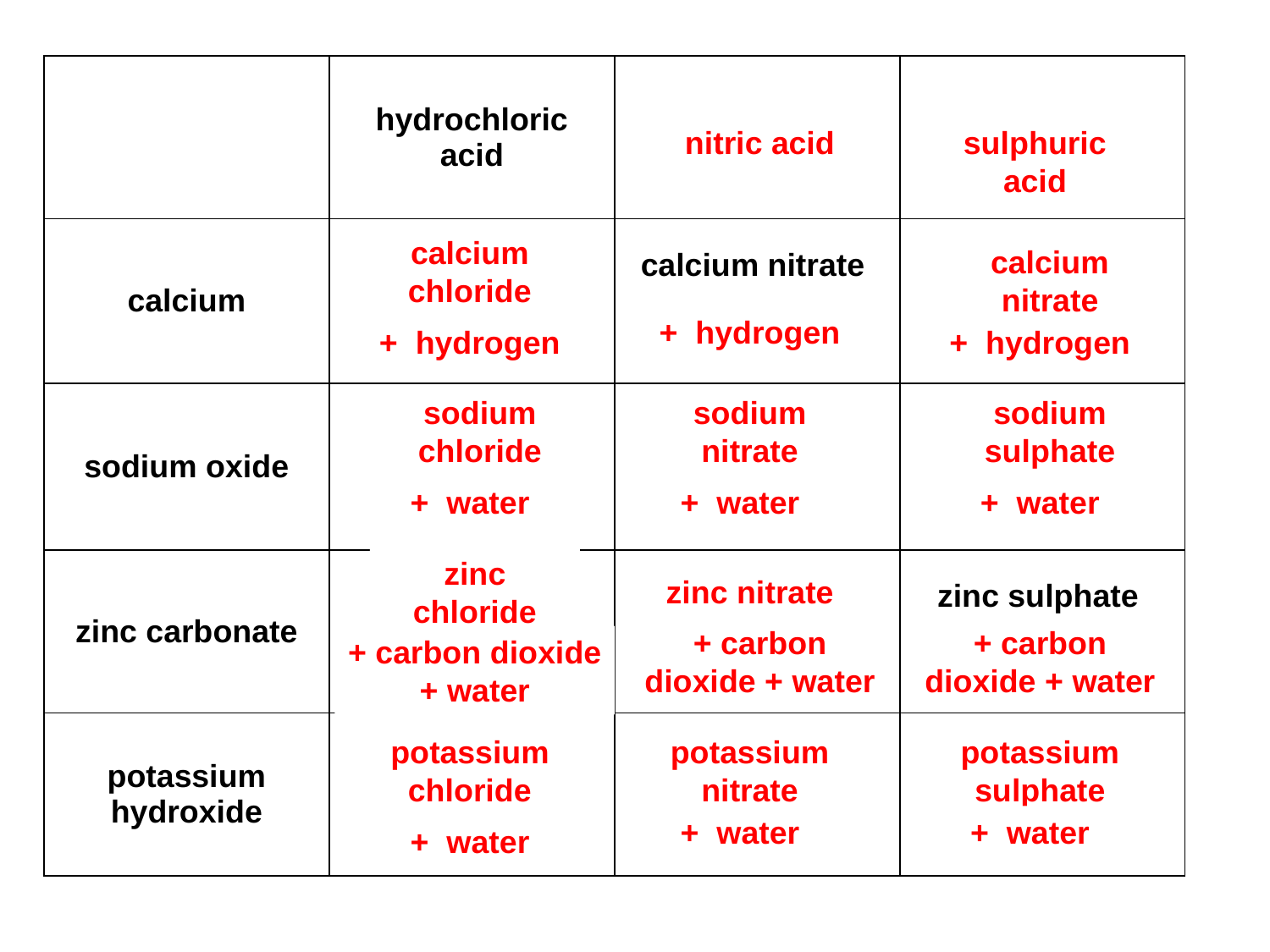

|  | hydrochloric acid | acid 9 | acid 17 |
| --- | --- | --- | --- |
| calcium | salt 1 + 2 | calcium nitrate + 10 | salt 18 + 19 |
| sodium oxide | salt 3 + 4 | salt 11 + 12 | salt 20 + 21 |
| zinc carbonate | salt 5 + 6 | salt 13 + 14 | zinc sulphate + 22 |
| potassium hydroxide | salt 7 + 8 | salt 15 + 16 | salt 23 + 24 |
nitric acid
sulphuric acid

calcium chloride
calcium nitrate

+  hydrogen
+  hydrogen
+  hydrogen
sodium chloride
sodium nitrate
sodium sulphate
+  water
+  water
+  water
zinc chloride
zinc nitrate

+ carbon dioxide + water
+ carbon dioxide + water
+ carbon dioxide + water

potassium chloride
potassium nitrate
potassium sulphate
+  water
+  water
+  water